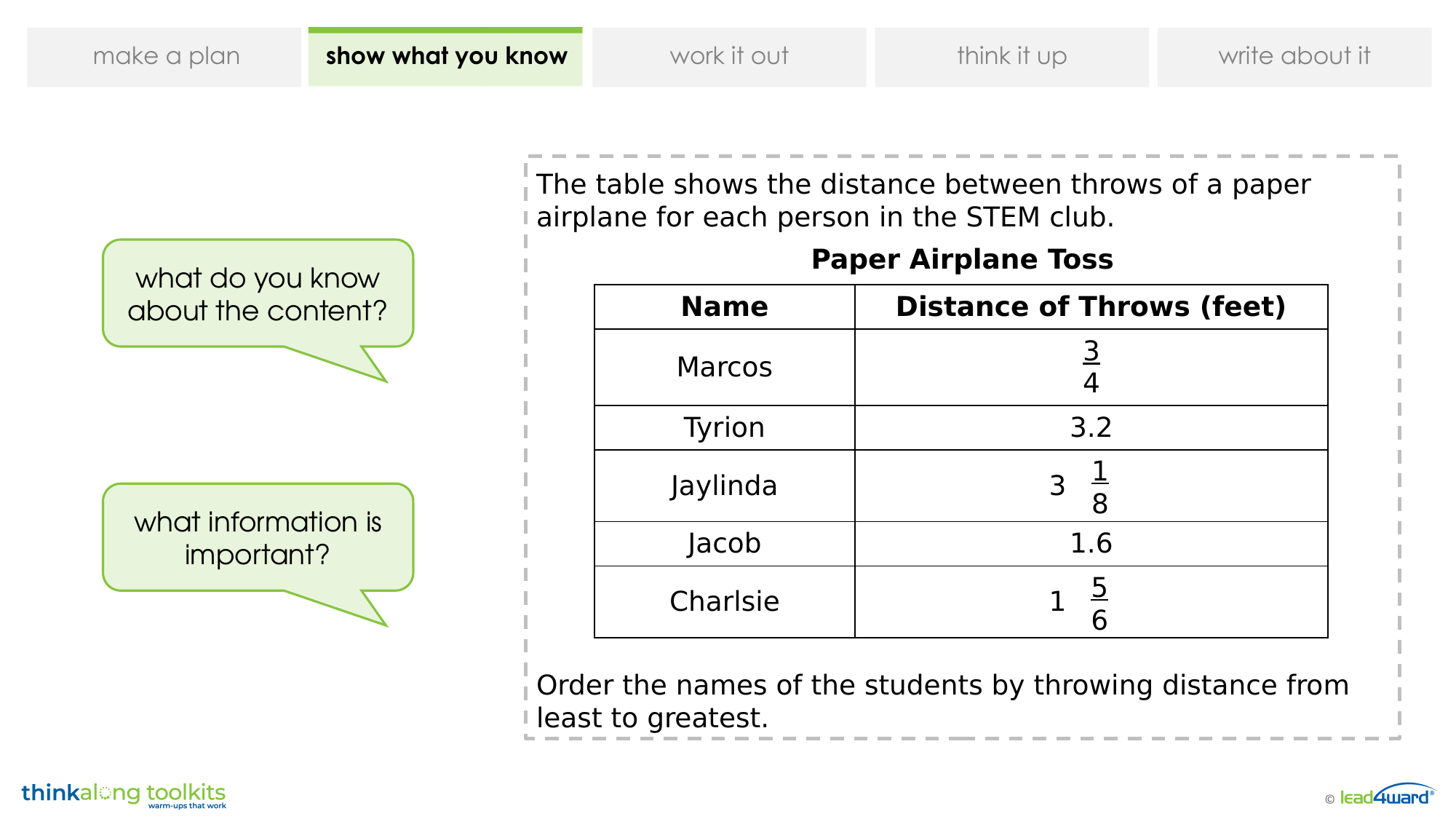

The table shows the distance between throws of a paper airplane for each person in the STEM club.
Paper Airplane Toss

Order the names of the students by throwing distance from least to greatest.

what do you know about the content?
| Name | Distance of Throws (feet) |
| --- | --- |
| Marcos | 3 4 |
| Tyrion | 3.2 |
| Jaylinda | 3 |
| Jacob | 1.6 |
| Charlsie | 1 |
1
8
what information is important?

5
6